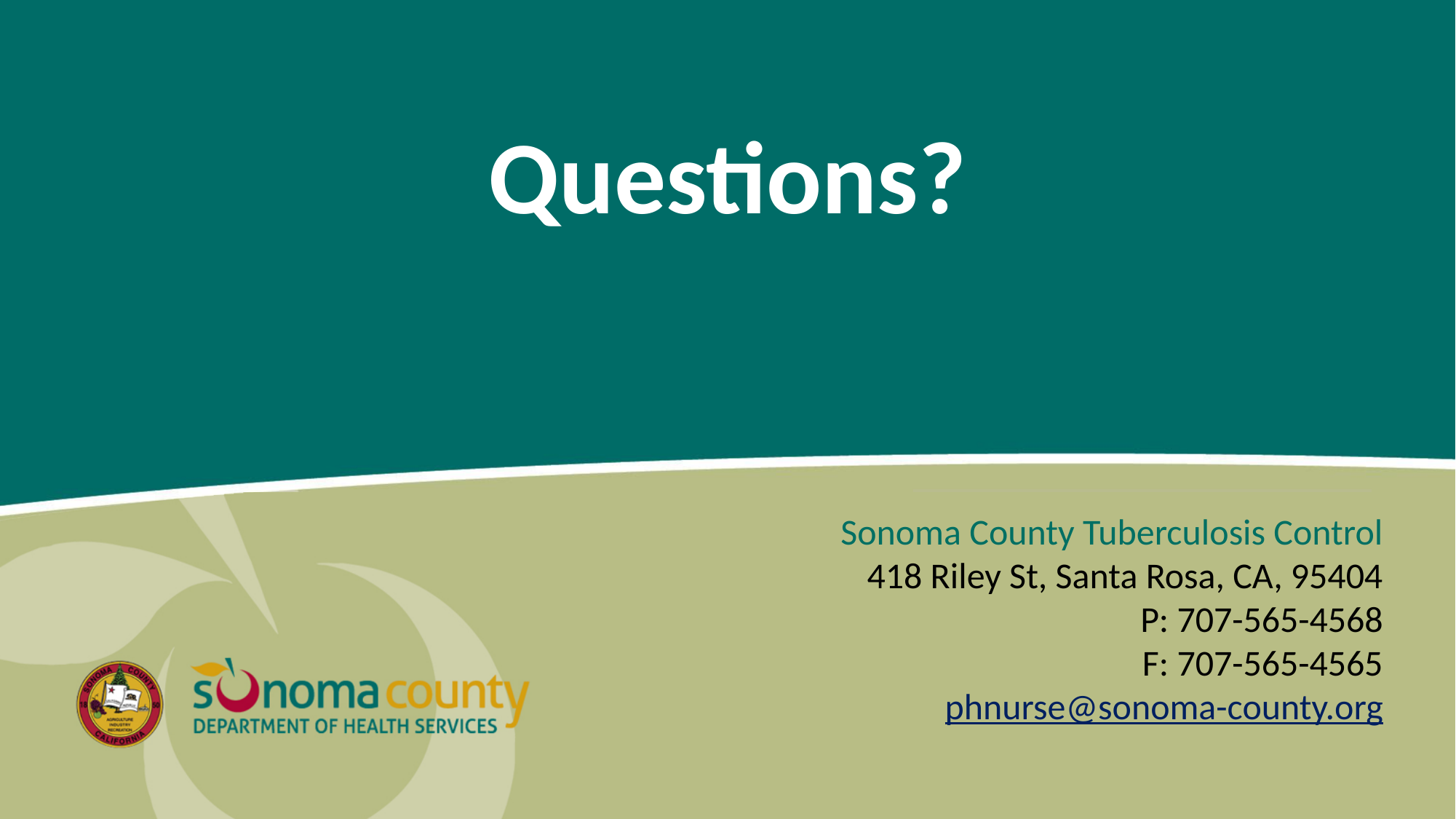

Questions?
[Title]
Sonoma County Tuberculosis Control
418 Riley St, Santa Rosa, CA, 95404
P: 707-565-4568
F: 707-565-4565
phnurse@sonoma-county.org